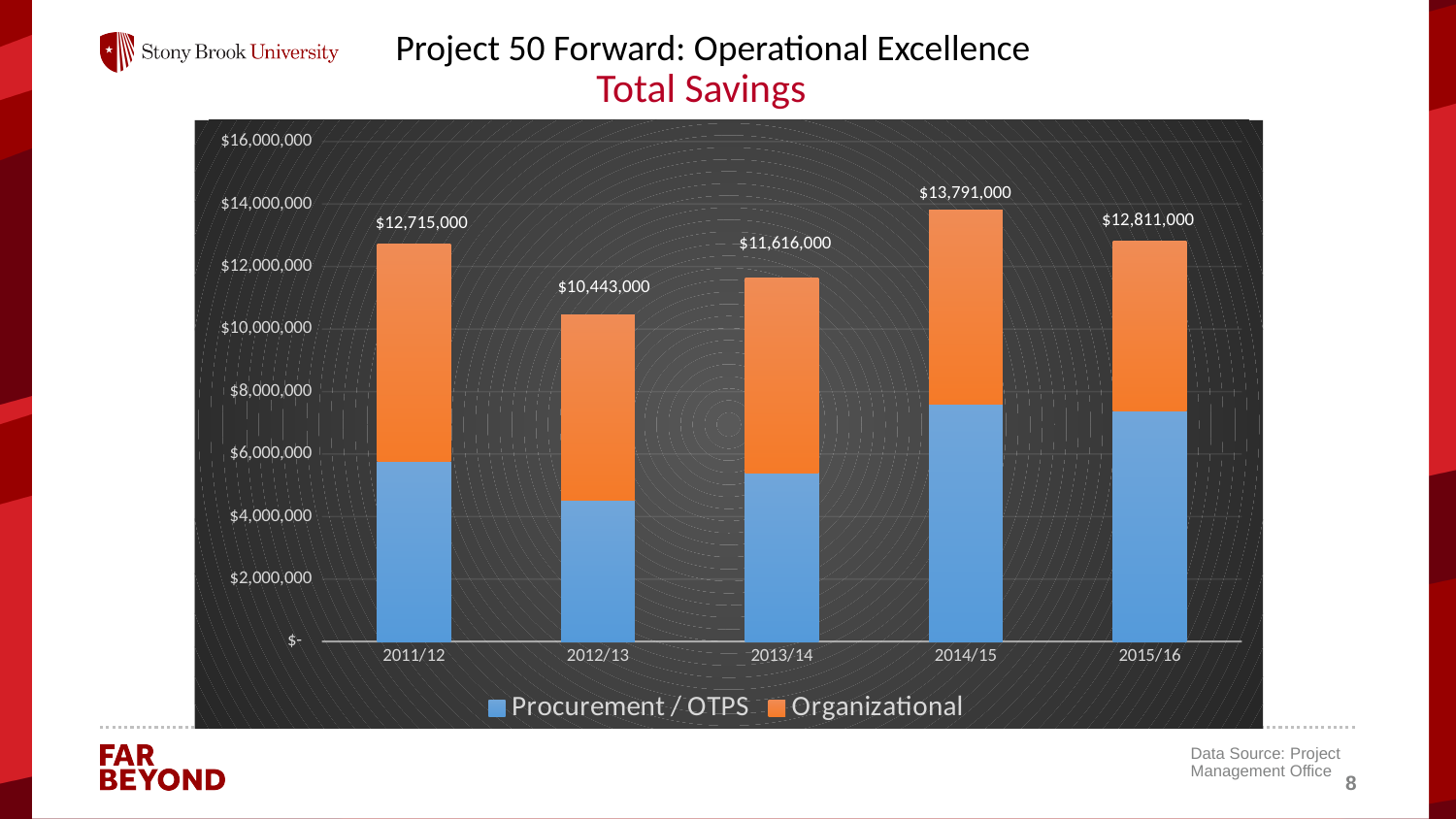

Project 50 Forward: Operational Excellence
Total Savings

### Chart

| Category | Procurement / OTPS | Organizational  |
|---|---|---|
| 2011/12 | 5771000.0 | 6944000.0 |
| 2012/13 | 4535703.0 | 5907000.0 |
| 2013/14 | 5406082.0 | 6211000.0 |
| 2014/15 | 7612258.0 | 6178500.0 |
| 2015/16 | 7382180.0 | 5428500.0 |
$13,791,000
$12,811,000
$12,715,000
$11,616,000
$10,443,000
Data Source: Project Management Office